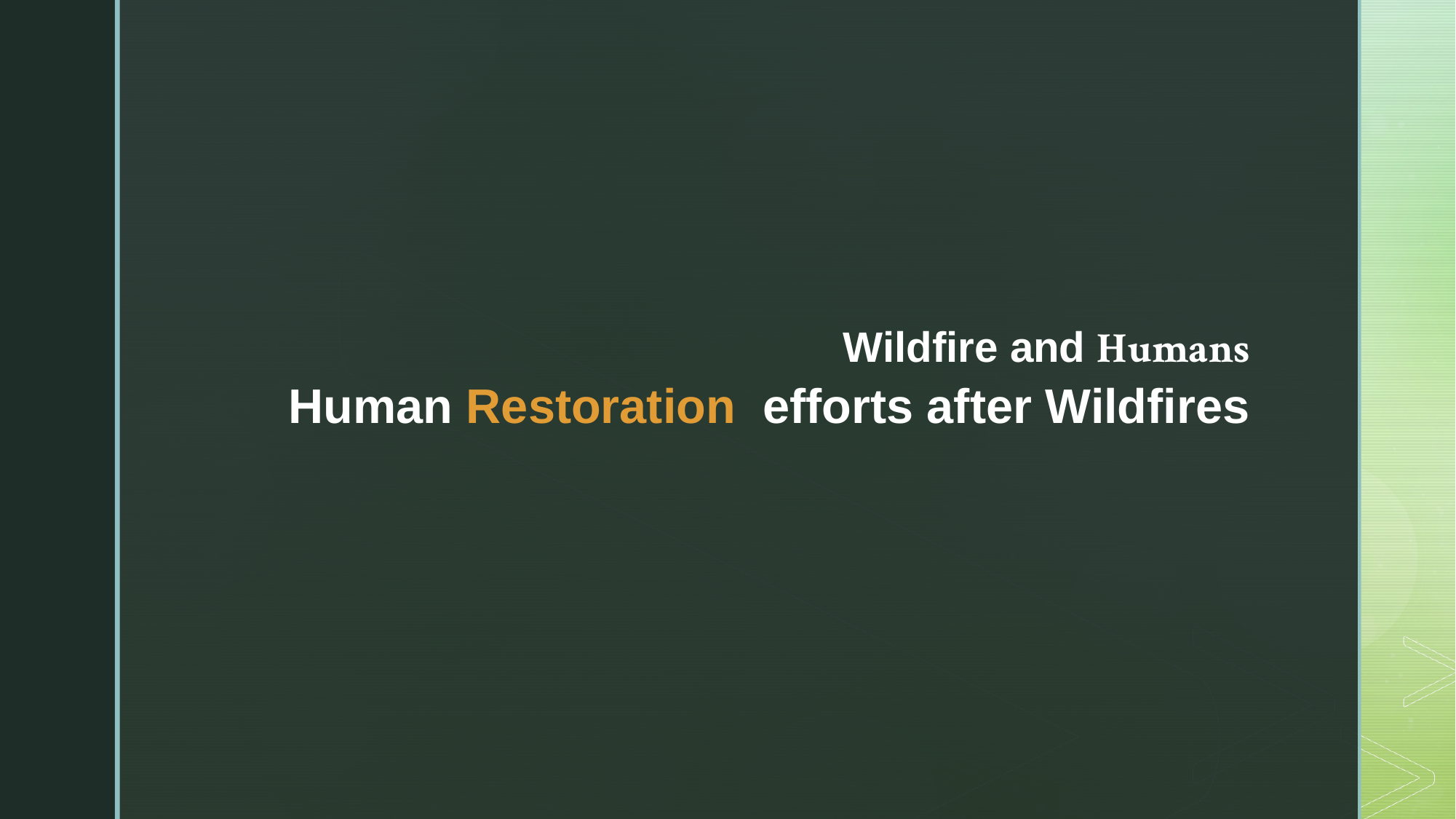

Wildfire and Humans
# Human Restoration  efforts after Wildfires